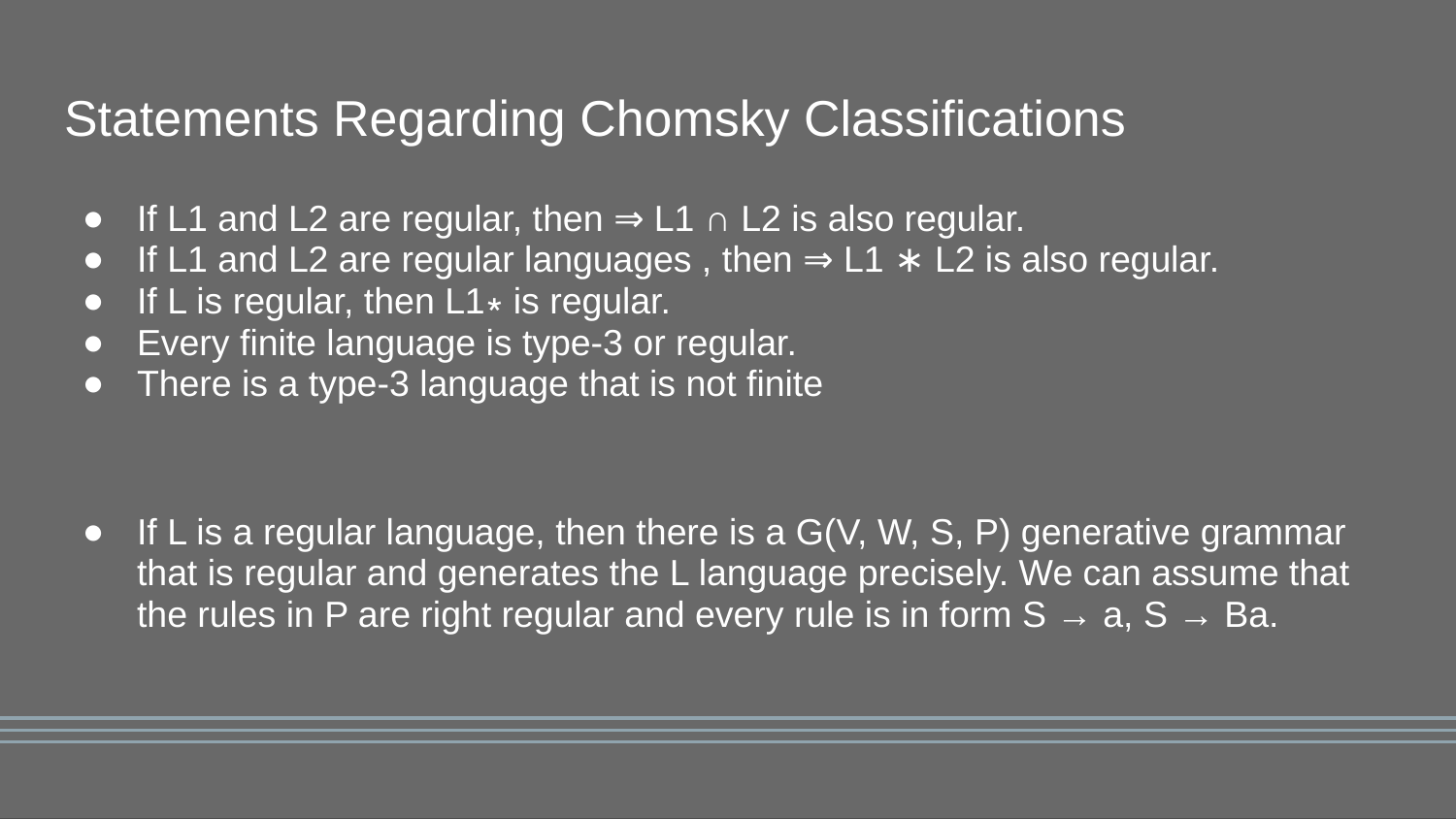

# Statements Regarding Chomsky Classifications

If L1 and L2 are regular, then ⇒ L1 ∩ L2 is also regular.
If L1 and L2 are regular languages , then ⇒ L1 ∗ L2 is also regular.
If L is regular, then L1∗ is regular.
Every finite language is type-3 or regular.
There is a type-3 language that is not finite

If L is a regular language, then there is a G(V, W, S, P) generative grammar that is regular and generates the L language precisely. We can assume that the rules in P are right regular and every rule is in form S → a, S → Ba.